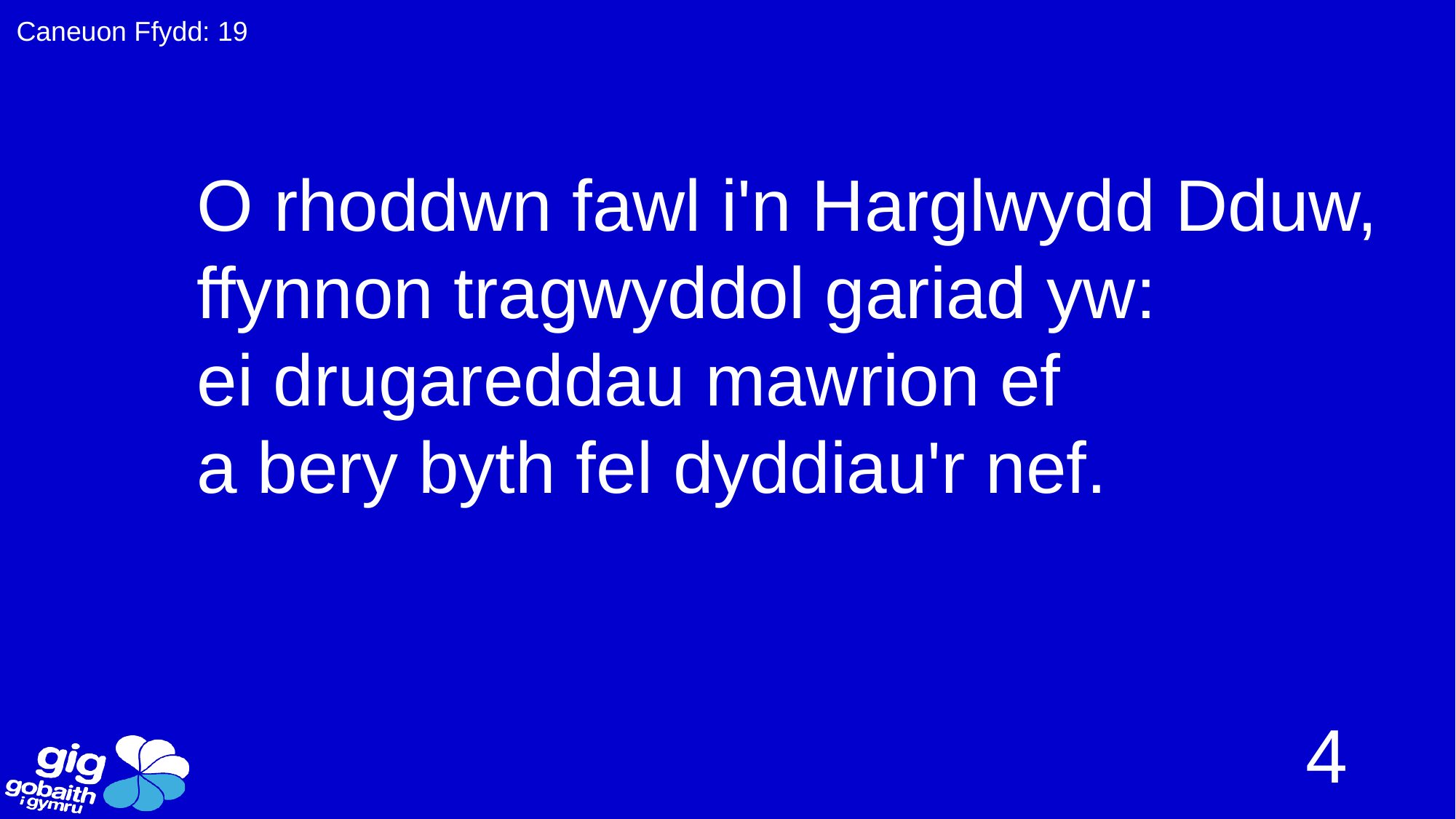

Caneuon Ffydd: 19

O rhoddwn fawl i'n Harglwydd Dduw,
ffynnon tragwyddol gariad yw:
ei drugareddau mawrion ef
a bery byth fel dyddiau'r nef.

4